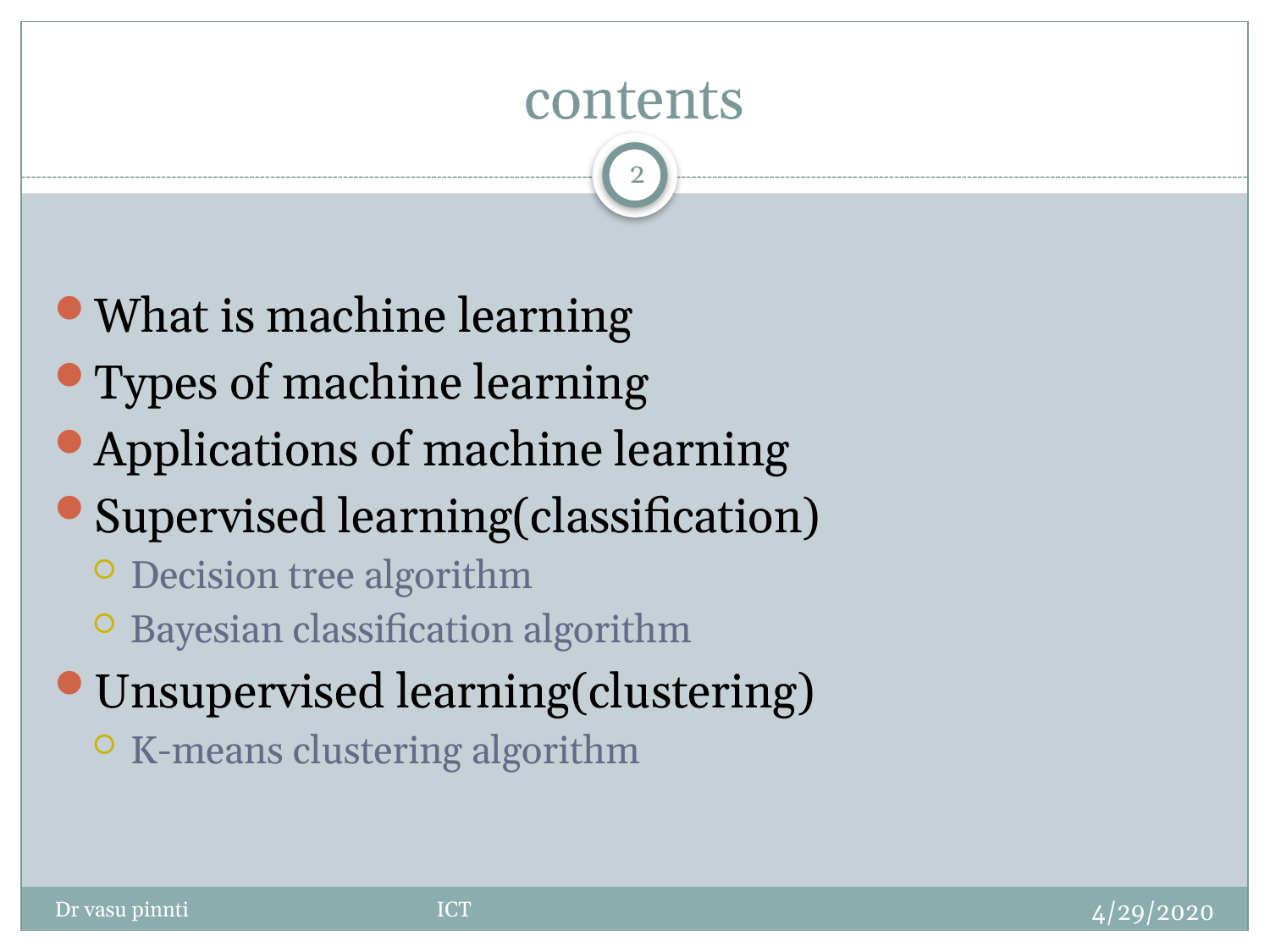

# contents
2

What is machine learning
Types of machine learning
Applications of machine learning
Supervised learning(classification)
Decision tree algorithm
Bayesian classification algorithm
Unsupervised learning(clustering)
K-means clustering algorithm
4/29/2020
Dr vasu pinnti                                                 ICT